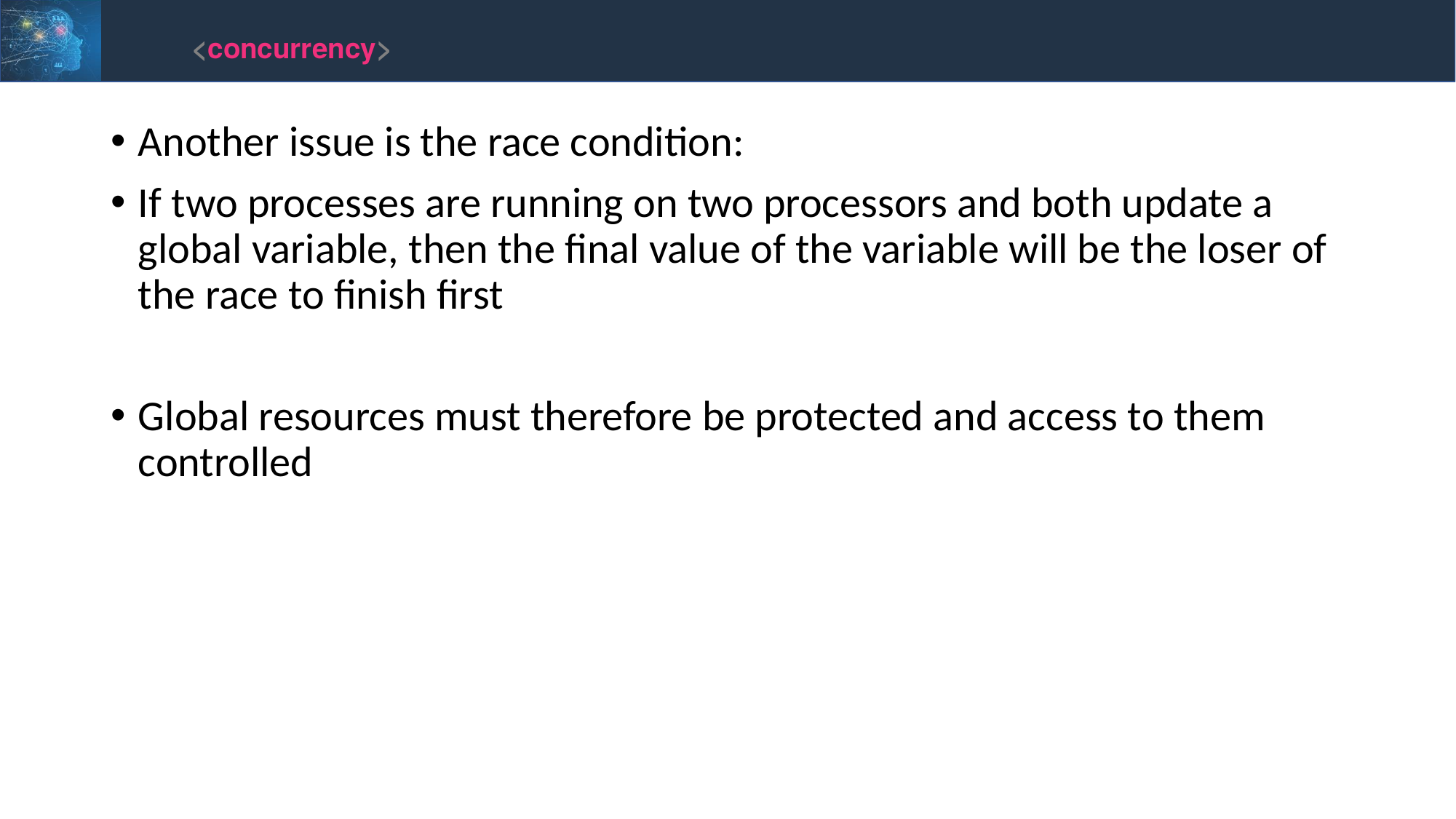

<concurrency>
Another issue is the race condition:
If two processes are running on two processors and both update a global variable, then the final value of the variable will be the loser of the race to finish first

Global resources must therefore be protected and access to them controlled